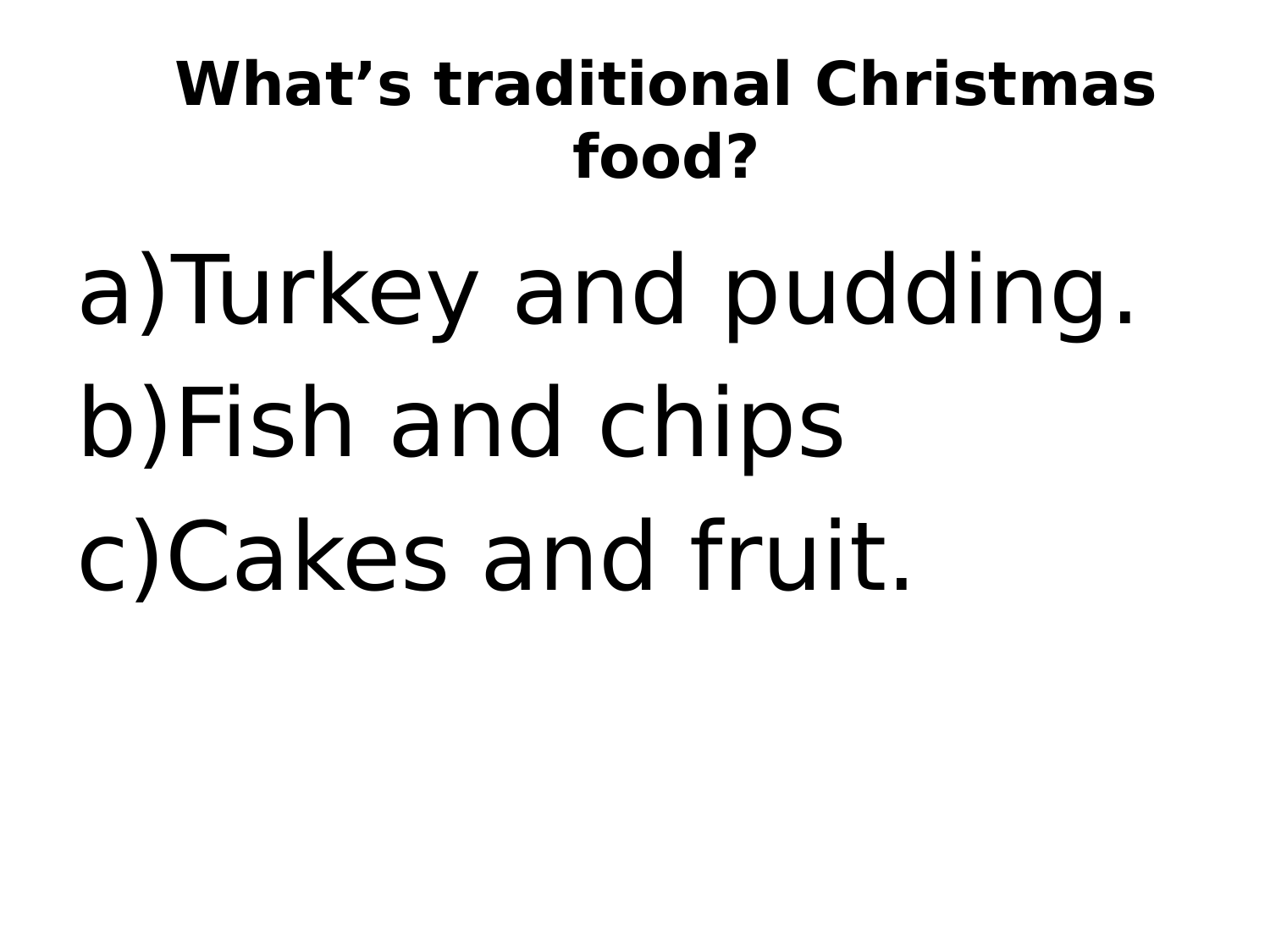

# What’s traditional Christmas food?
Turkey and pudding.
Fish and chips
Cakes and fruit.